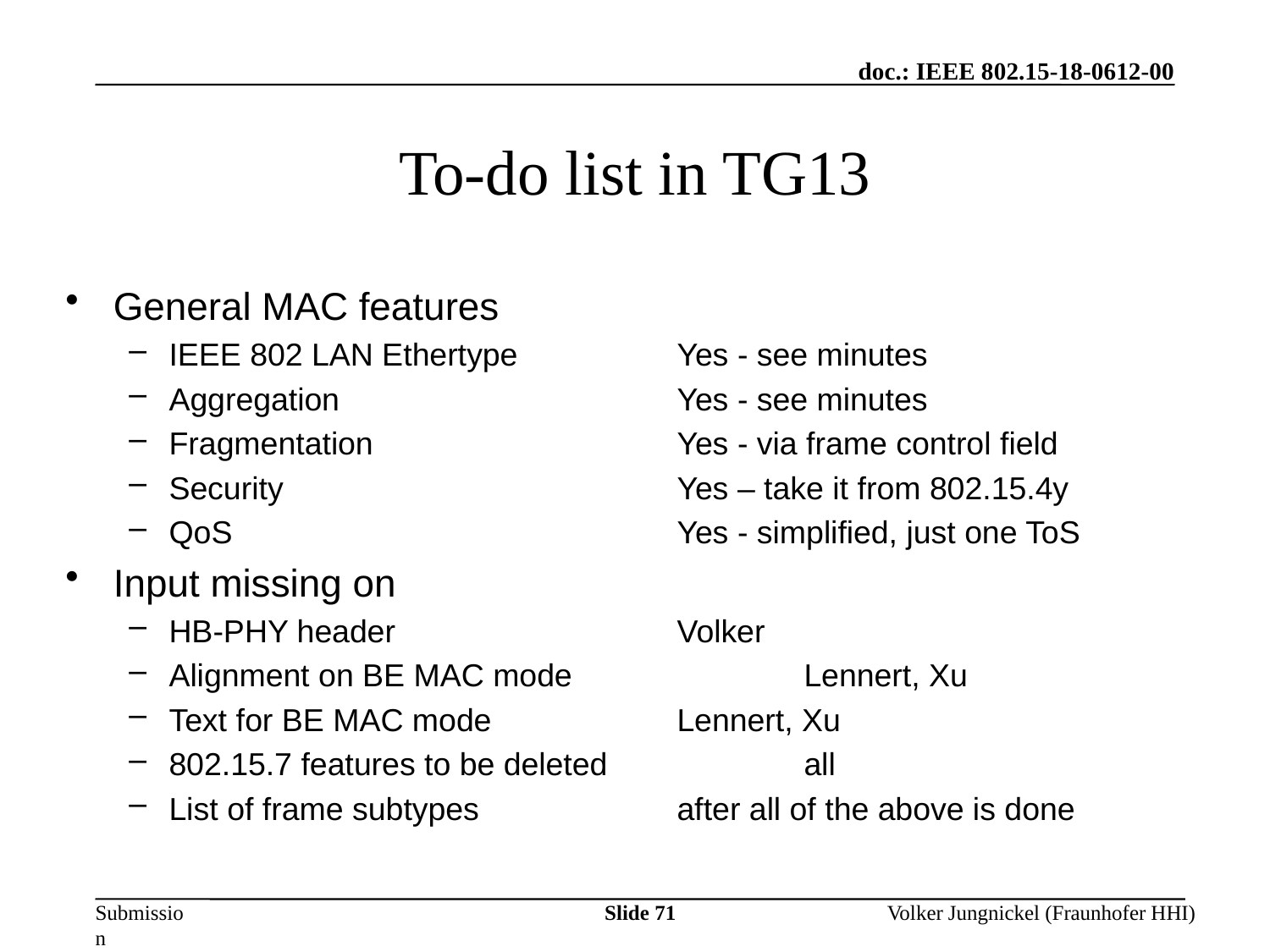

Slide 71
# To-do list in TG13
General MAC features
IEEE 802 LAN Ethertype		Yes - see minutes
Aggregation 			Yes - see minutes
Fragmentation 			Yes - via frame control field
Security 				Yes – take it from 802.15.4y
QoS				Yes - simplified, just one ToS
Input missing on
HB-PHY header			Volker
Alignment on BE MAC mode 		Lennert, Xu
Text for BE MAC mode		Lennert, Xu
802.15.7 features to be deleted		all
List of frame subtypes		after all of the above is done

Volker Jungnickel (Fraunhofer HHI)